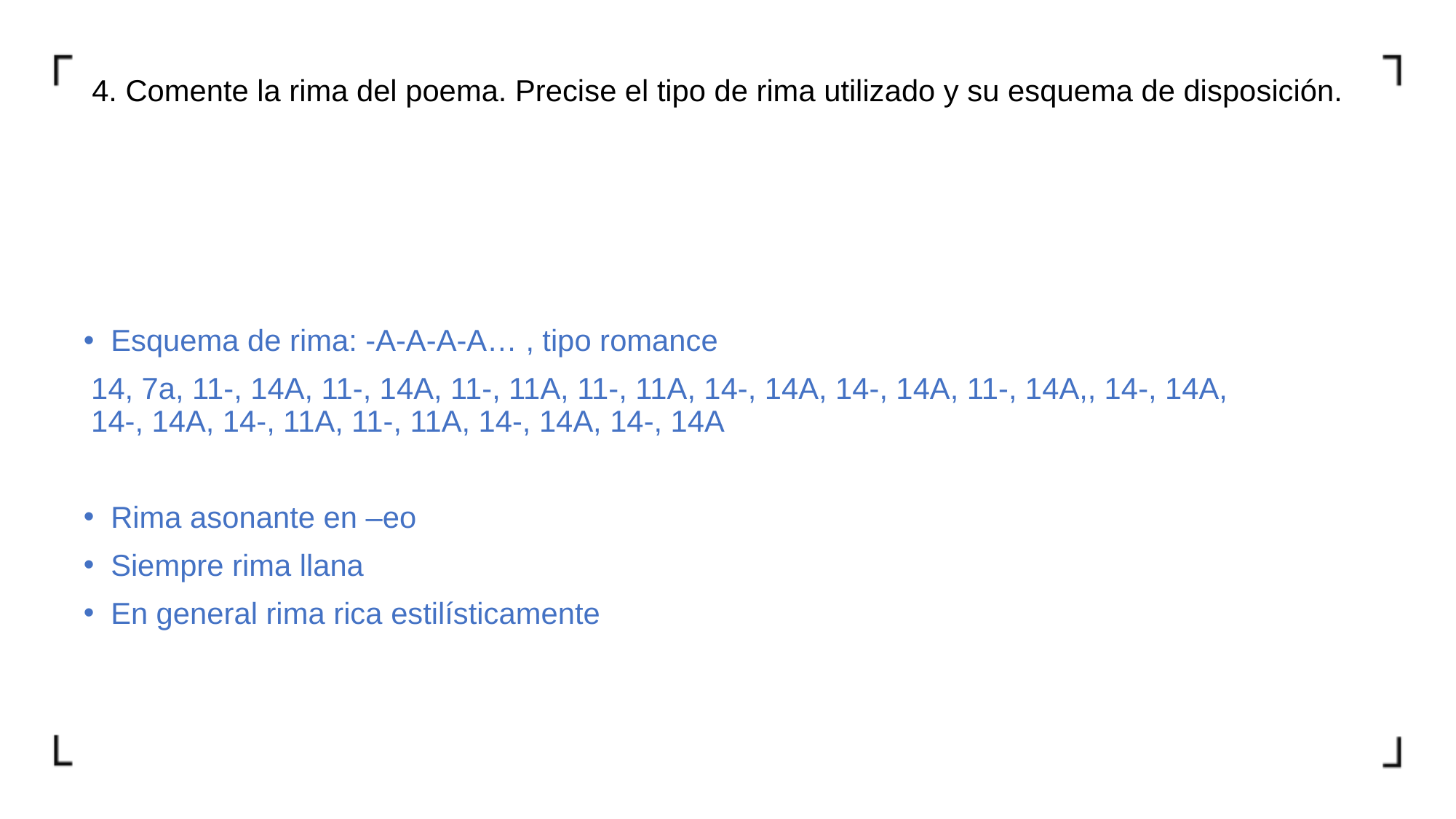

4. Comente la rima del poema. Precise el tipo de rima utilizado y su esquema de disposición.
Esquema de rima: -A-A-A-A… , tipo romance
14, 7a, 11-, 14A, 11-, 14A, 11-, 11A, 11-, 11A, 14-, 14A, 14-, 14A, 11-, 14A,, 14-, 14A, 14-, 14A, 14-, 11A, 11-, 11A, 14-, 14A, 14-, 14A

Rima asonante en –eo
Siempre rima llana
En general rima rica estilísticamente